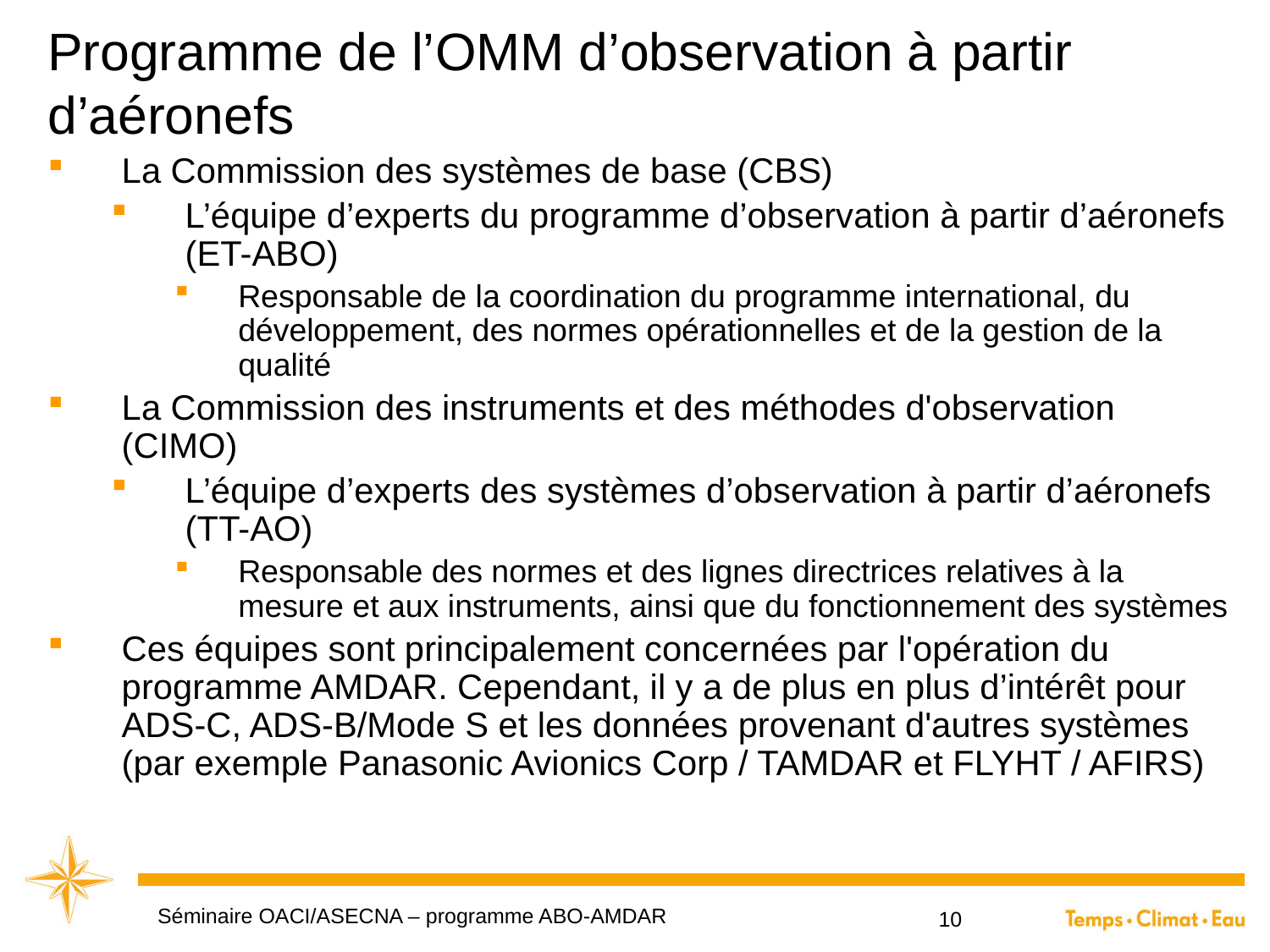

# Programme de l’OMM d’observation à partir d’aéronefs
La Commission des systèmes de base (CBS)
L’équipe d’experts du programme d’observation à partir d’aéronefs (ET-ABO)
Responsable de la coordination du programme international, du développement, des normes opérationnelles et de la gestion de la qualité
La Commission des instruments et des méthodes d'observation (CIMO)
L’équipe d’experts des systèmes d’observation à partir d’aéronefs (TT-AO)
Responsable des normes et des lignes directrices relatives à la mesure et aux instruments, ainsi que du fonctionnement des systèmes
Ces équipes sont principalement concernées par l'opération du programme AMDAR. Cependant, il y a de plus en plus d’intérêt pour ADS-C, ADS-B/Mode S et les données provenant d'autres systèmes (par exemple Panasonic Avionics Corp / TAMDAR et FLYHT / AFIRS)
Séminaire OACI/ASECNA – programme ABO-AMDAR

10